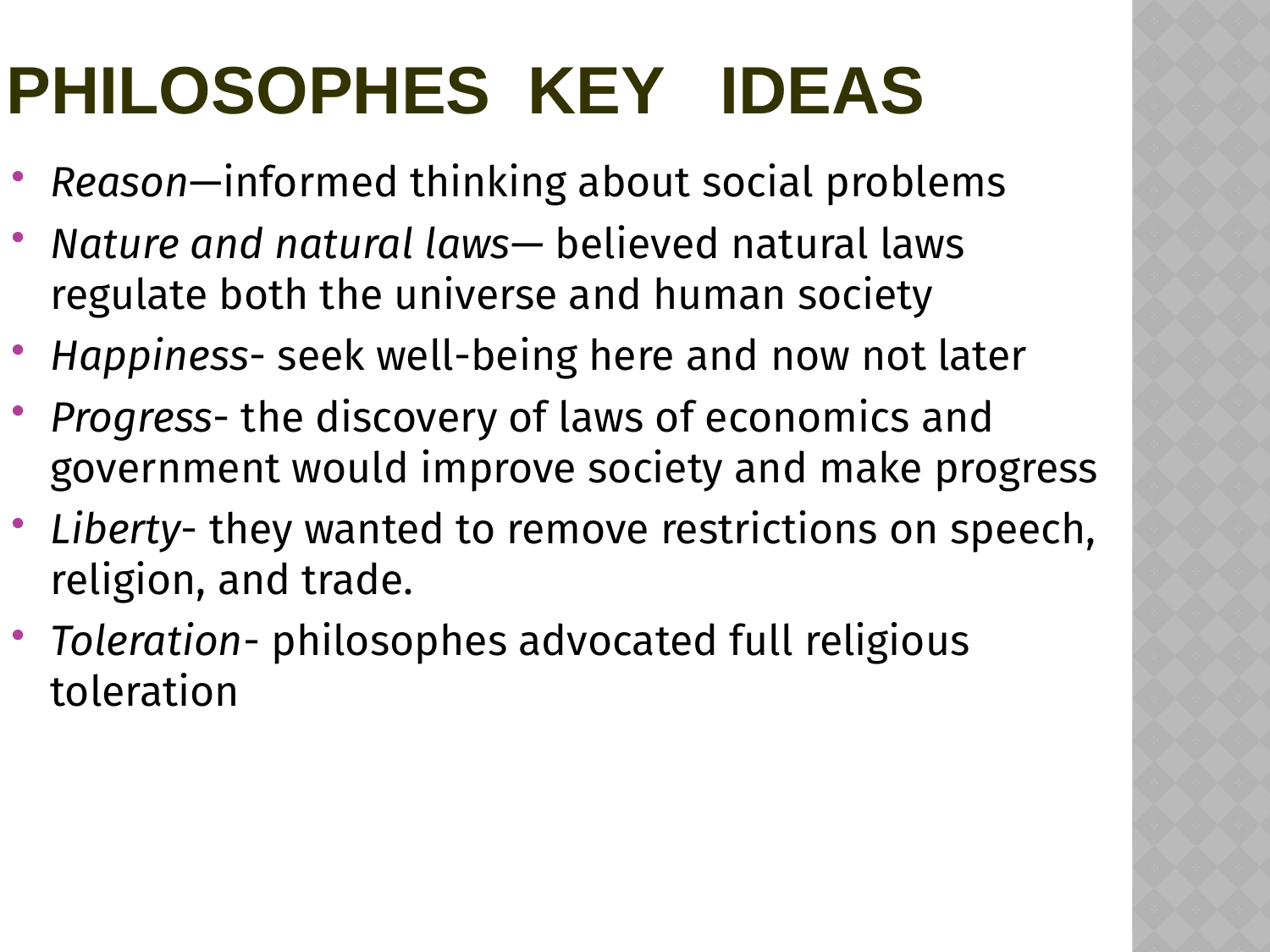

# Philosophes  Key   Ideas
Reason—informed thinking about social problems
Nature and natural laws— believed natural laws regulate both the universe and human society
Happiness- seek well-being here and now not later
Progress- the discovery of laws of economics and government would improve society and make progress
Liberty- they wanted to remove restrictions on speech, religion, and trade.
Toleration- philosophes advocated full religious toleration